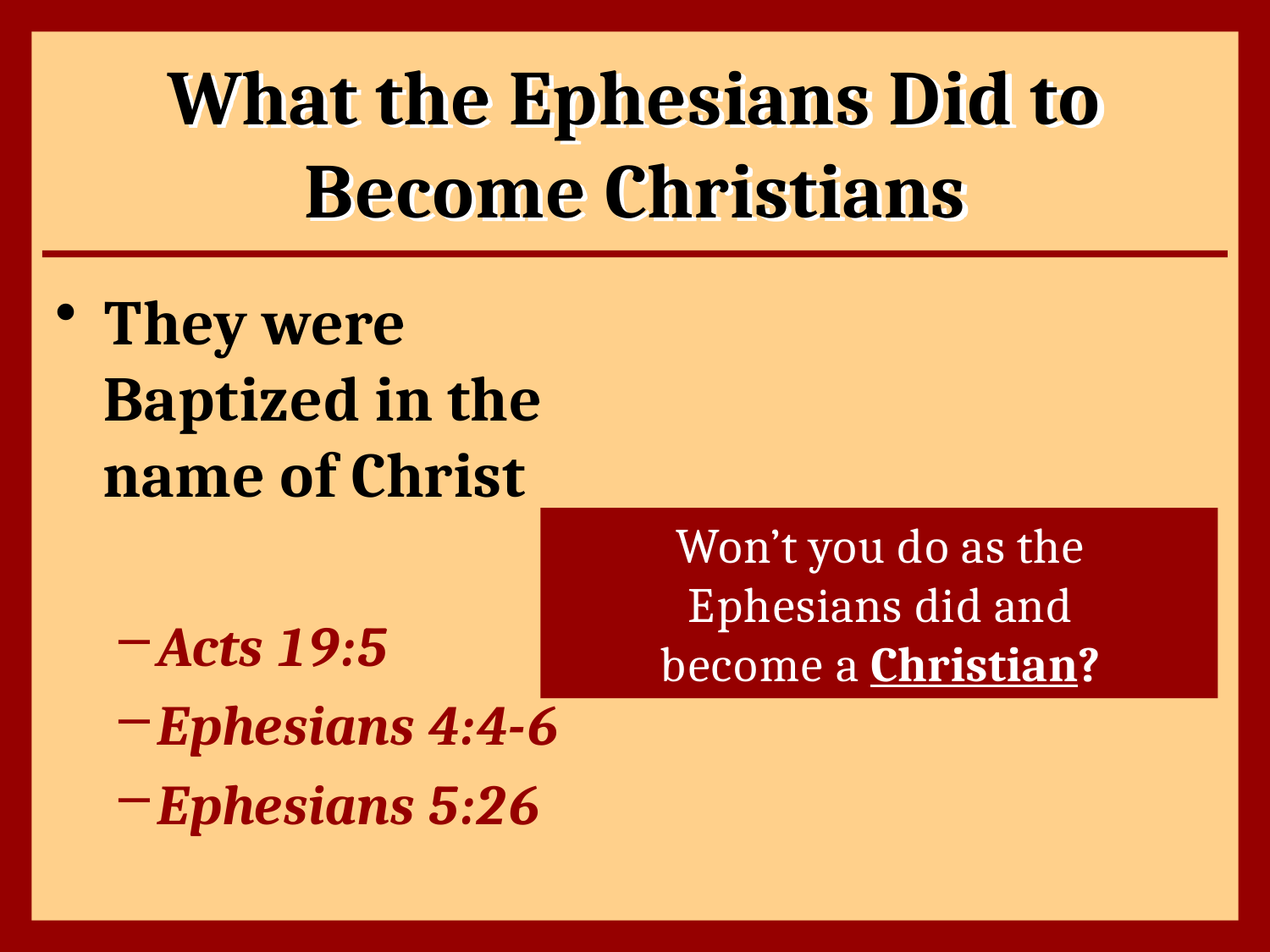

# What the Ephesians Did to Become Christians

They were Baptized in the name of Christ

Acts 19:5
Ephesians 4:4-6
Ephesians 5:26
Won’t you do as the Ephesians did and
become a Christian?